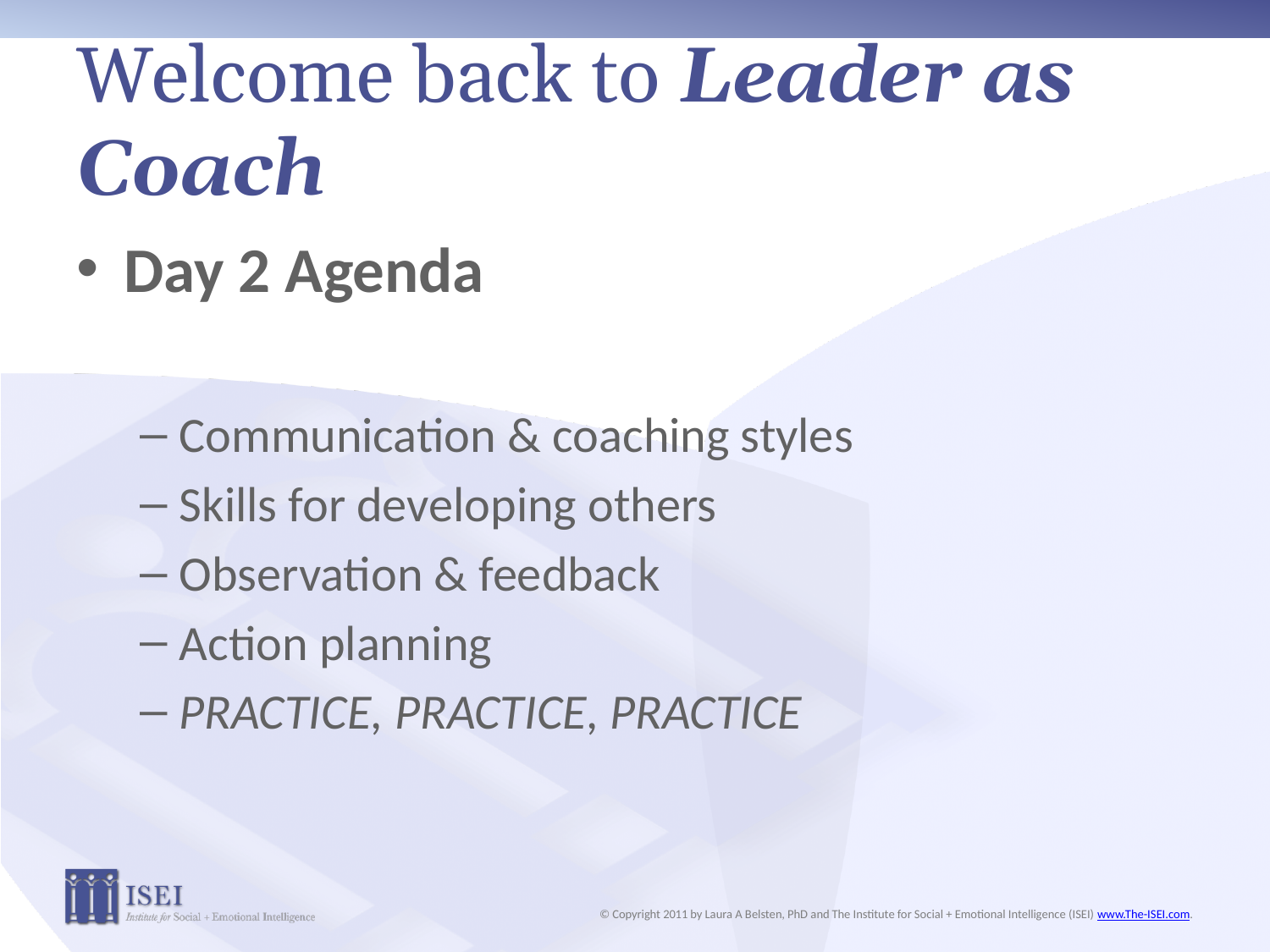

# Welcome back to Leader as Coach
Day 2 Agenda

Communication & coaching styles
Skills for developing others
Observation & feedback
Action planning
PRACTICE, PRACTICE, PRACTICE